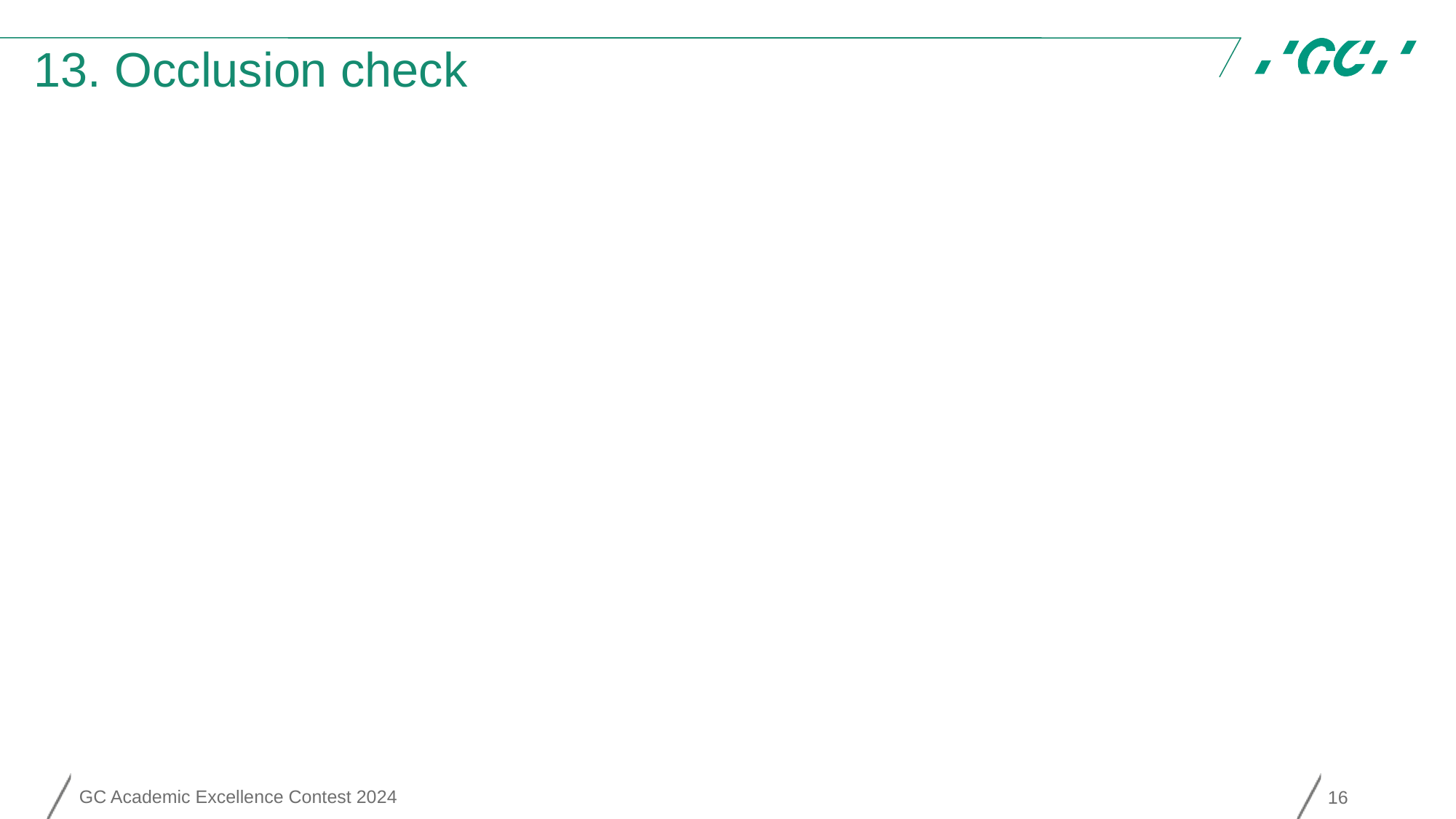

# 13. Occlusion check

GC Academic Excellence Contest 2024
16